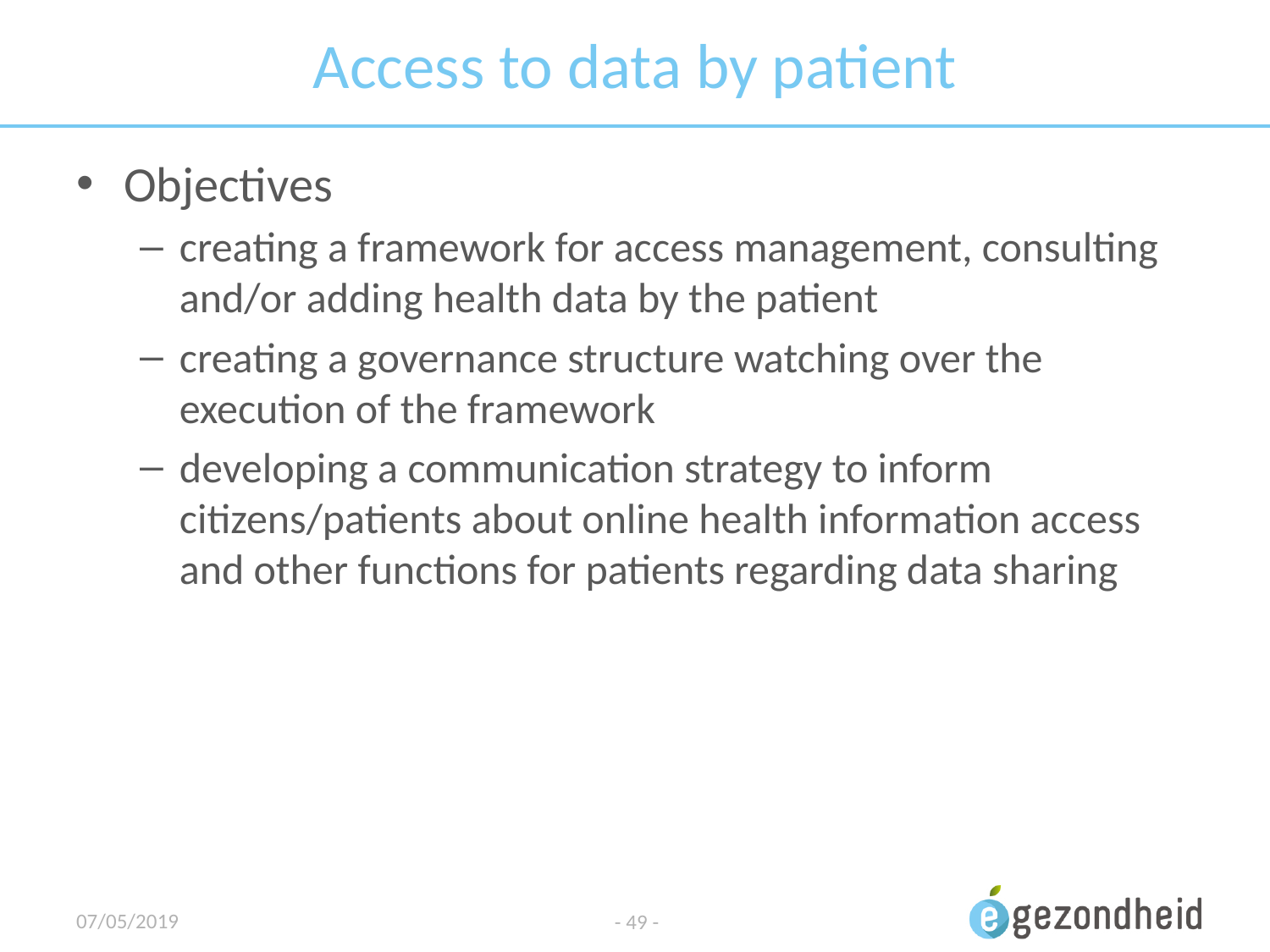

# Access to data by patient
Objectives
creating a framework for access management, consulting and/or adding health data by the patient
creating a governance structure watching over the execution of the framework
developing a communication strategy to inform citizens/patients about online health information access and other functions for patients regarding data sharing

07/05/2019
- 49 -